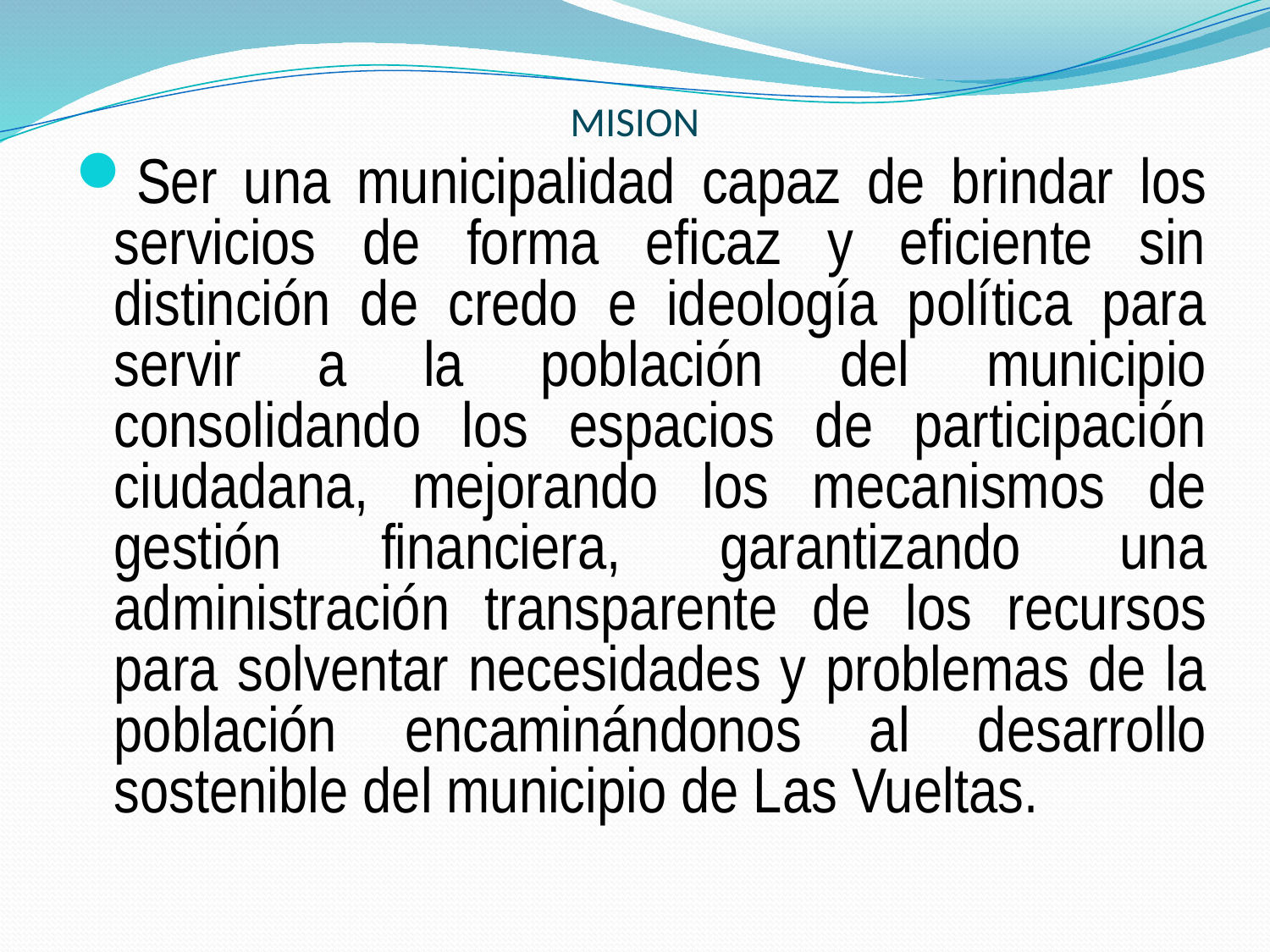

# MISION
Ser una municipalidad capaz de brindar los servicios de forma eficaz y eficiente sin distinción de credo e ideología política para servir a la población del municipio consolidando los espacios de participación ciudadana, mejorando los mecanismos de gestión financiera, garantizando una administración transparente de los recursos para solventar necesidades y problemas de la población encaminándonos al desarrollo sostenible del municipio de Las Vueltas.